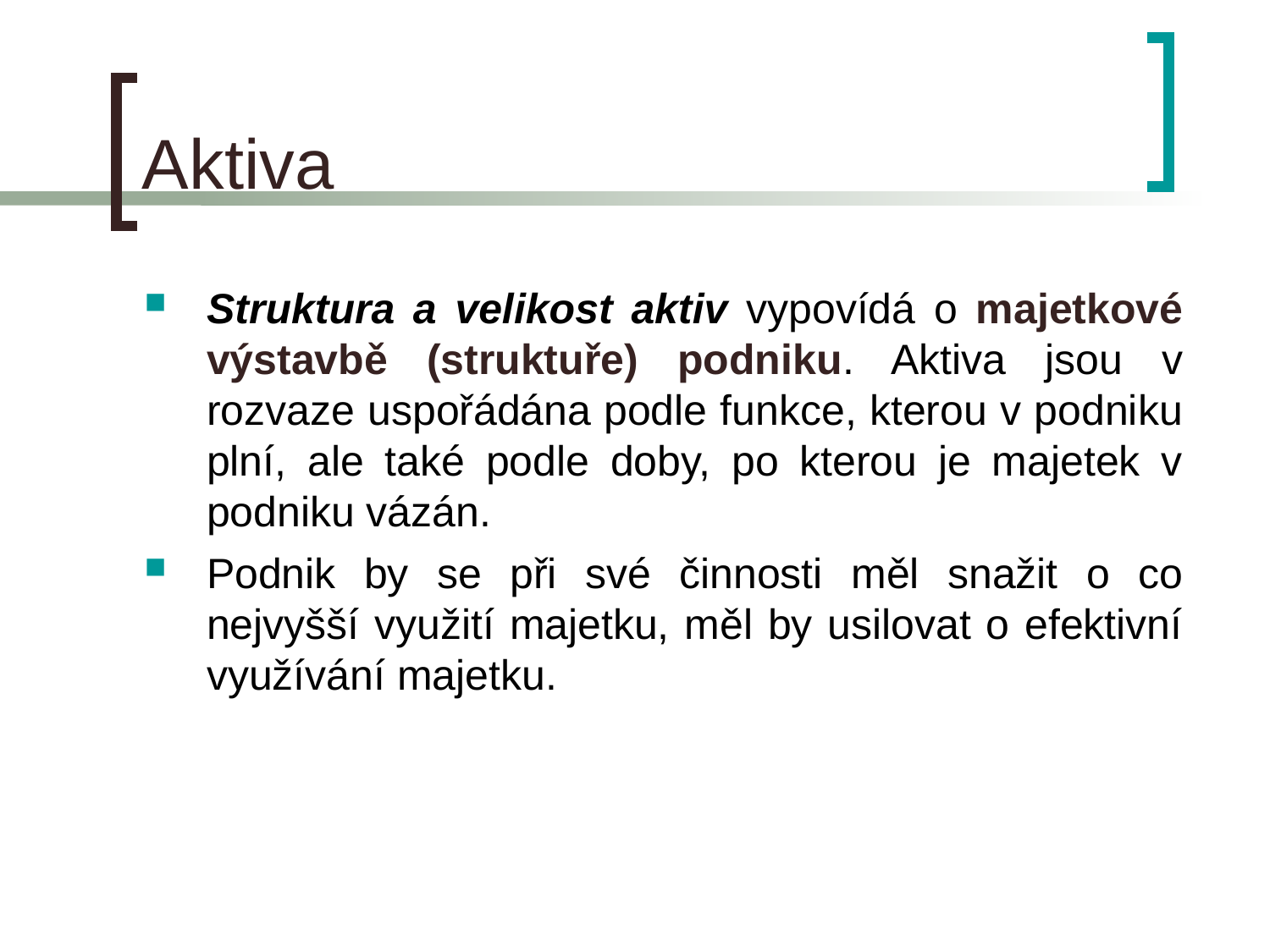

# Aktiva
Struktura a velikost aktiv vypovídá o majetkové výstavbě (struktuře) podniku. Aktiva jsou v rozvaze uspořádána podle funkce, kterou v podniku plní, ale také podle doby, po kterou je majetek v podniku vázán.
Podnik by se při své činnosti měl snažit o co nejvyšší využití majetku, měl by usilovat o efektivní využívání majetku.